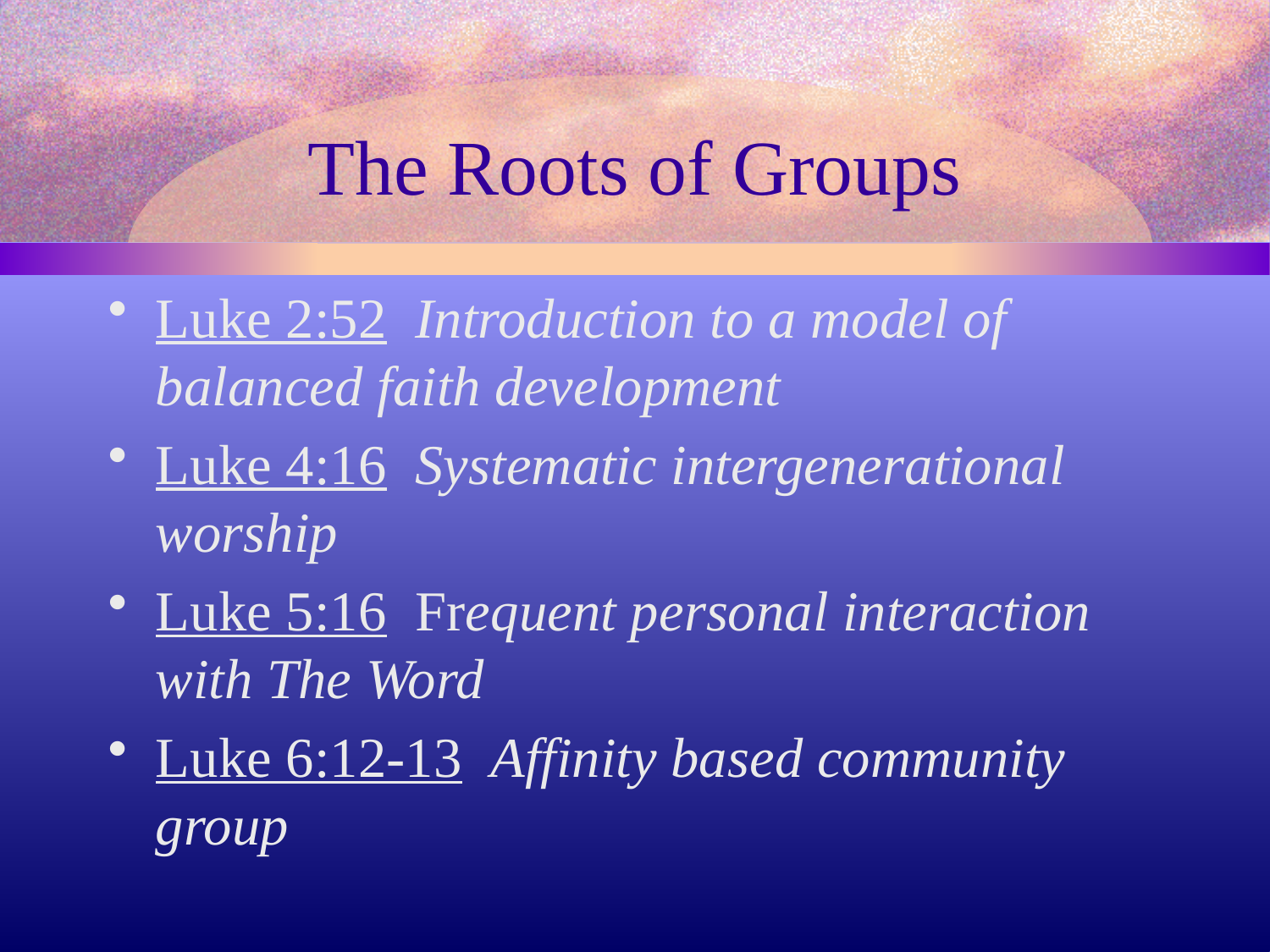

# The Roots of Groups
Luke 2:52  Introduction to a model of balanced faith development
Luke 4:16  Systematic intergenerational worship
Luke 5:16  Frequent personal interaction with The Word
Luke 6:12-13  Affinity based community group